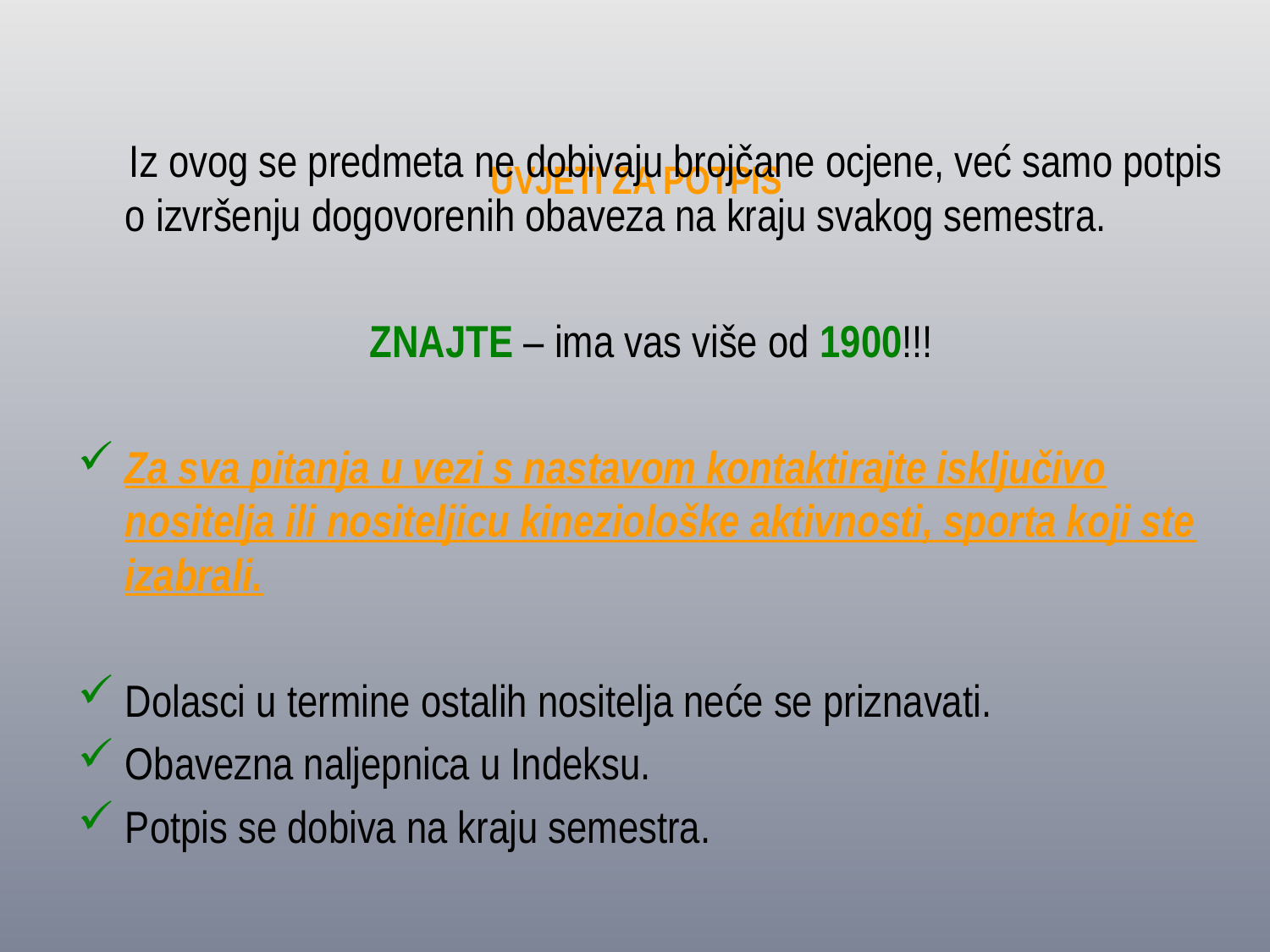

Iz ovog se predmeta ne dobivaju brojčane ocjene, već samo potpis o izvršenju dogovorenih obaveza na kraju svakog semestra.

ZNAJTE – ima vas više od 1900!!!

Za sva pitanja u vezi s nastavom kontaktirajte isključivo nositelja ili nositeljicu kineziološke aktivnosti, sporta koji ste izabrali.

Dolasci u termine ostalih nositelja neće se priznavati.
Obavezna naljepnica u Indeksu.
Potpis se dobiva na kraju semestra.
# UVJETI ZA POTPIS